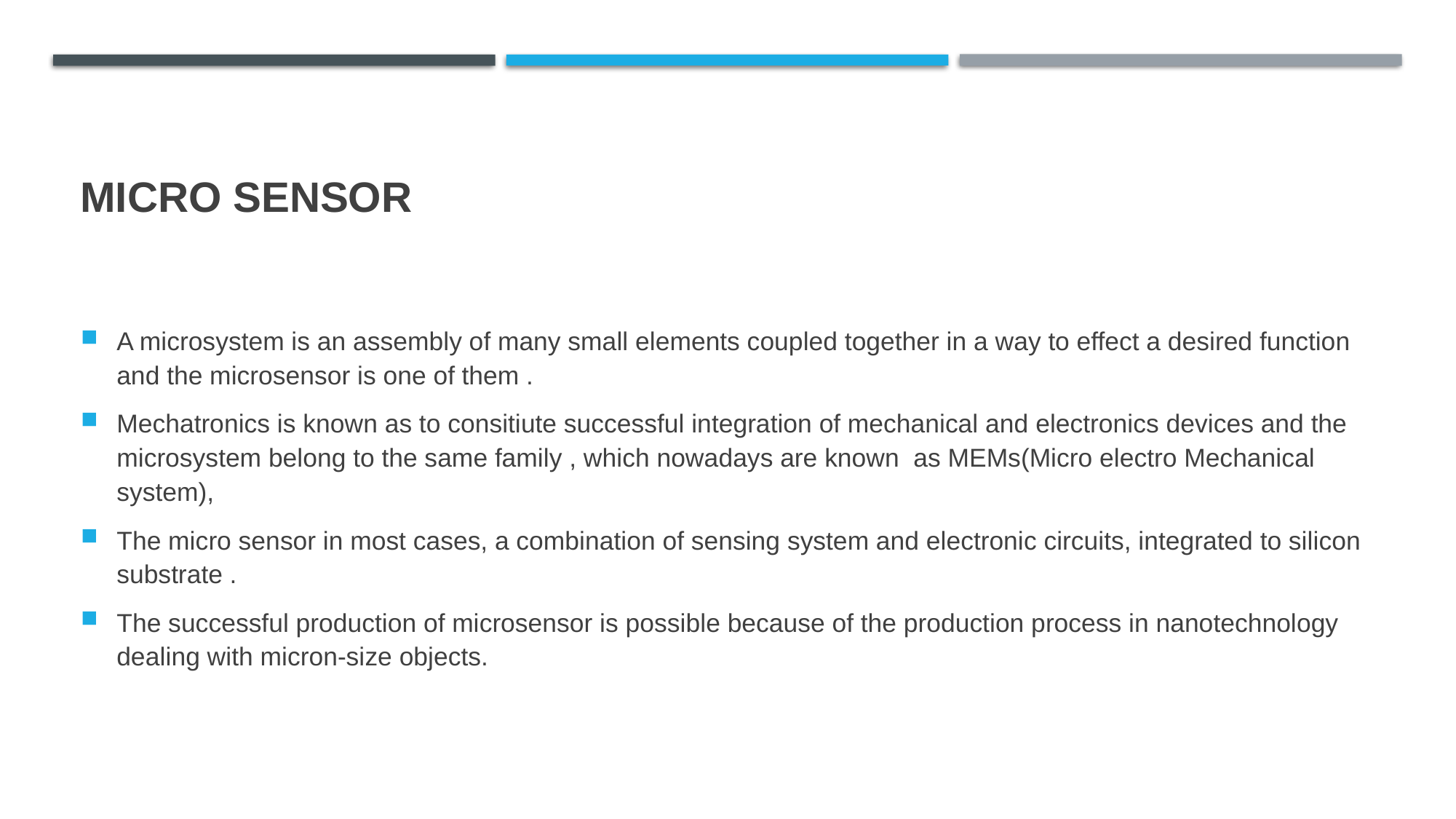

# Micro sensor
A microsystem is an assembly of many small elements coupled together in a way to effect a desired function and the microsensor is one of them .
Mechatronics is known as to consitiute successful integration of mechanical and electronics devices and the microsystem belong to the same family , which nowadays are known  as MEMs(Micro electro Mechanical system),
The micro sensor in most cases, a combination of sensing system and electronic circuits, integrated to silicon substrate .
The successful production of microsensor is possible because of the production process in nanotechnology dealing with micron-size objects.